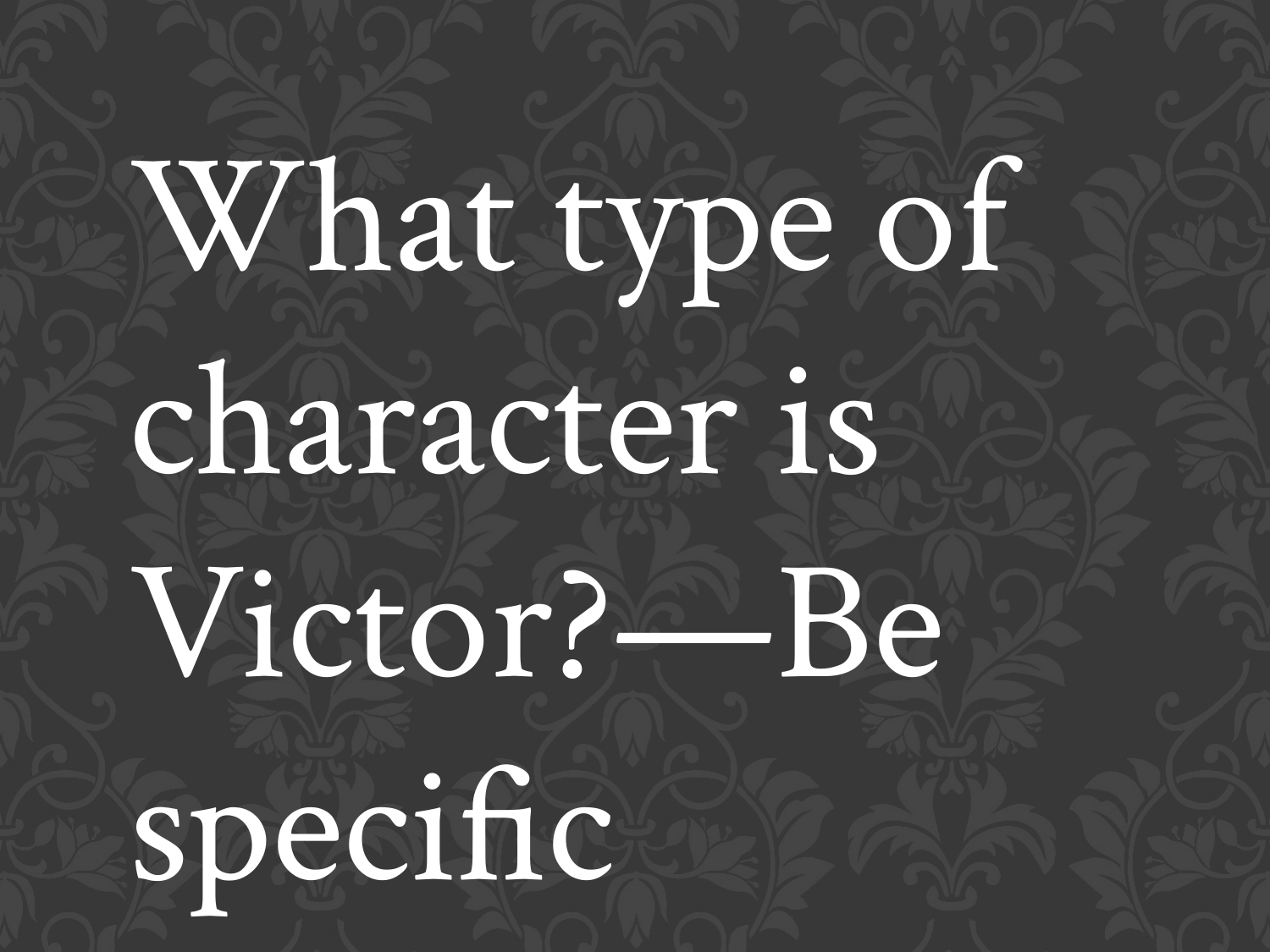

What type of character is Victor?—Be specific